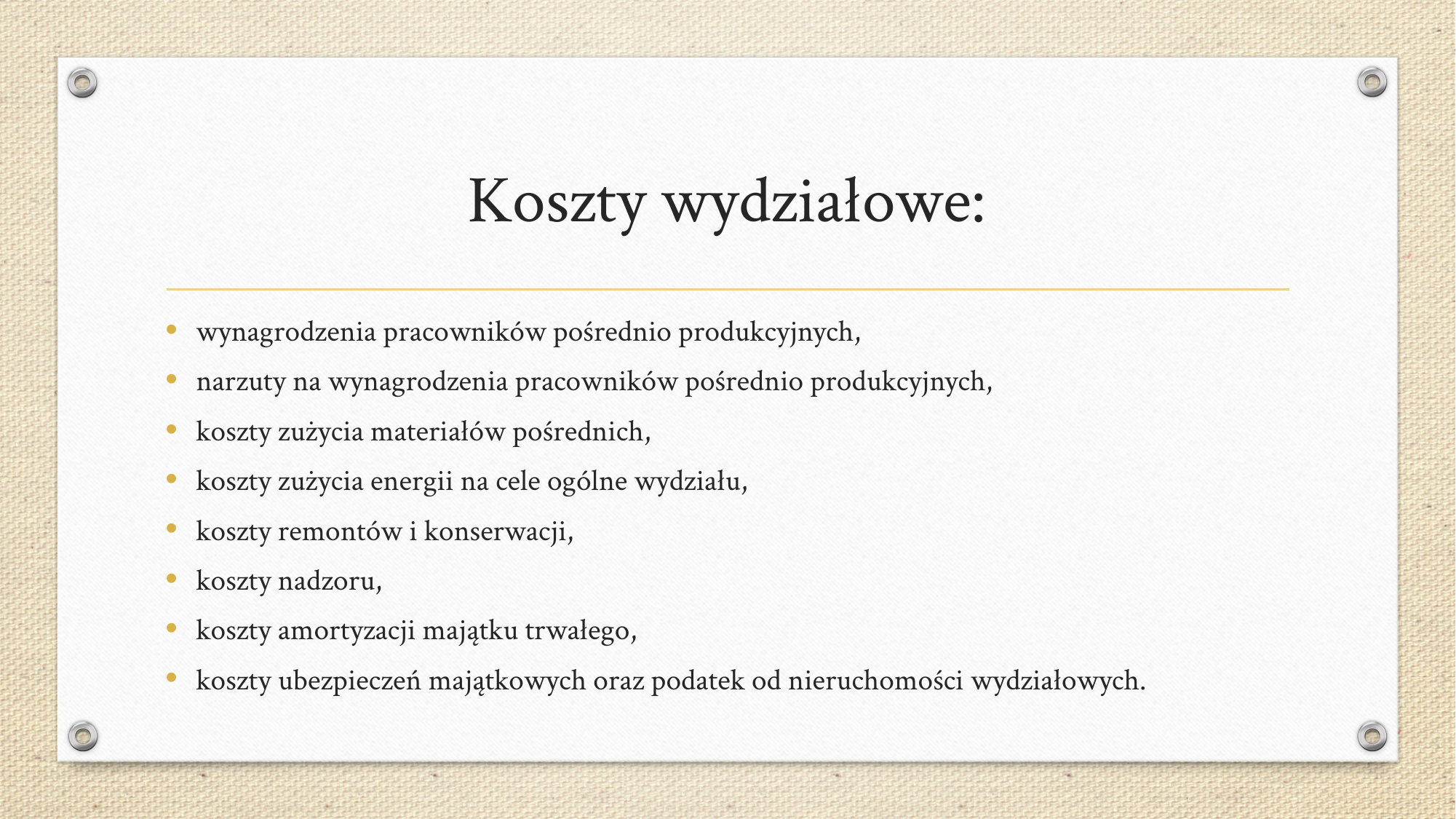

# Koszty wydziałowe:
wynagrodzenia pracowników pośrednio produkcyjnych,
narzuty na wynagrodzenia pracowników pośrednio produkcyjnych,
koszty zużycia materiałów pośrednich,
koszty zużycia energii na cele ogólne wydziału,
koszty remontów i konserwacji,
koszty nadzoru,
koszty amortyzacji majątku trwałego,
koszty ubezpieczeń majątkowych oraz podatek od nieruchomości wydziałowych.